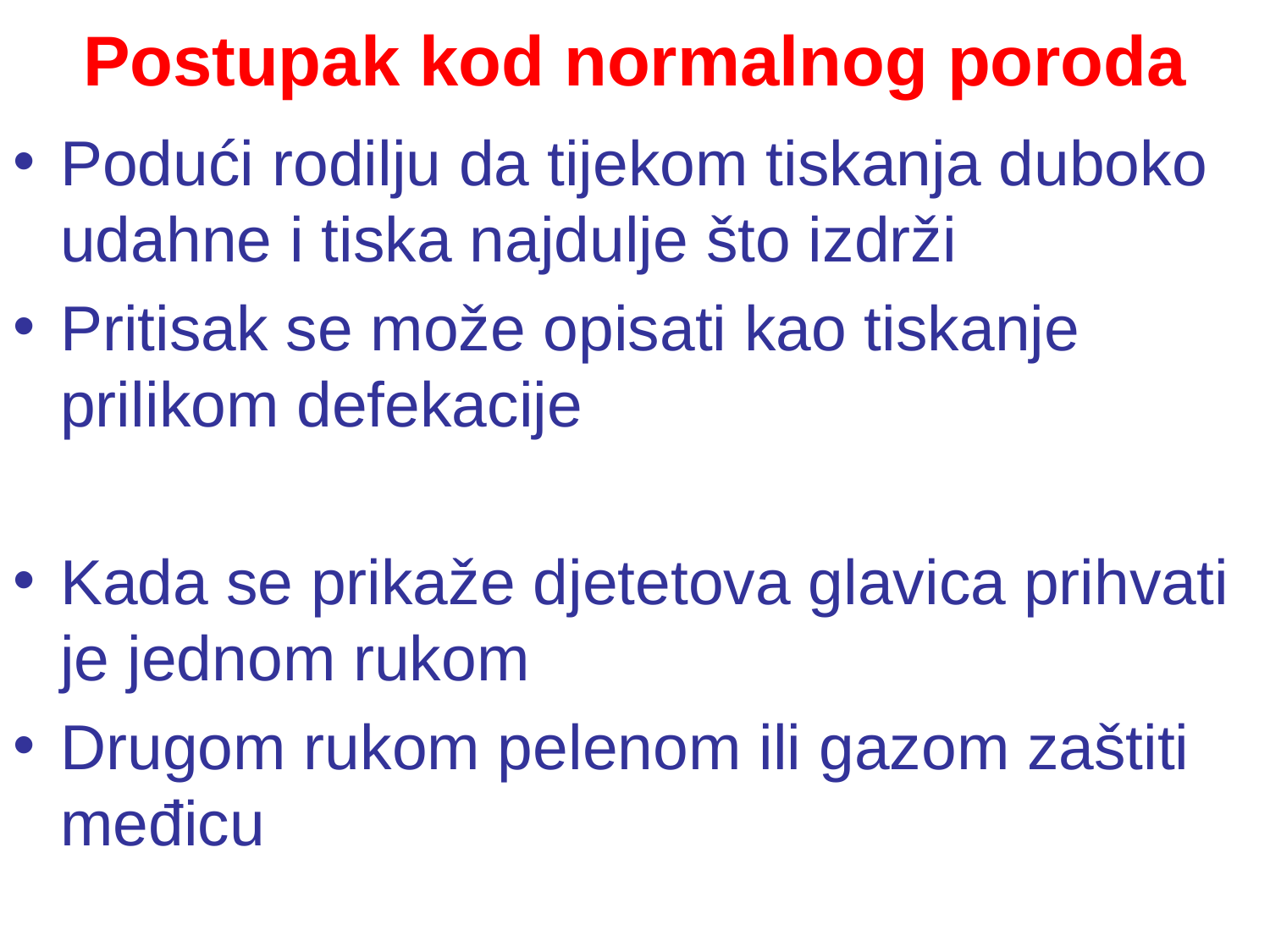

# Postupak kod normalnog poroda
Podući rodilju da tijekom tiskanja duboko udahne i tiska najdulje što izdrži
Pritisak se može opisati kao tiskanje prilikom defekacije

Kada se prikaže djetetova glavica prihvati je jednom rukom
Drugom rukom pelenom ili gazom zaštiti međicu